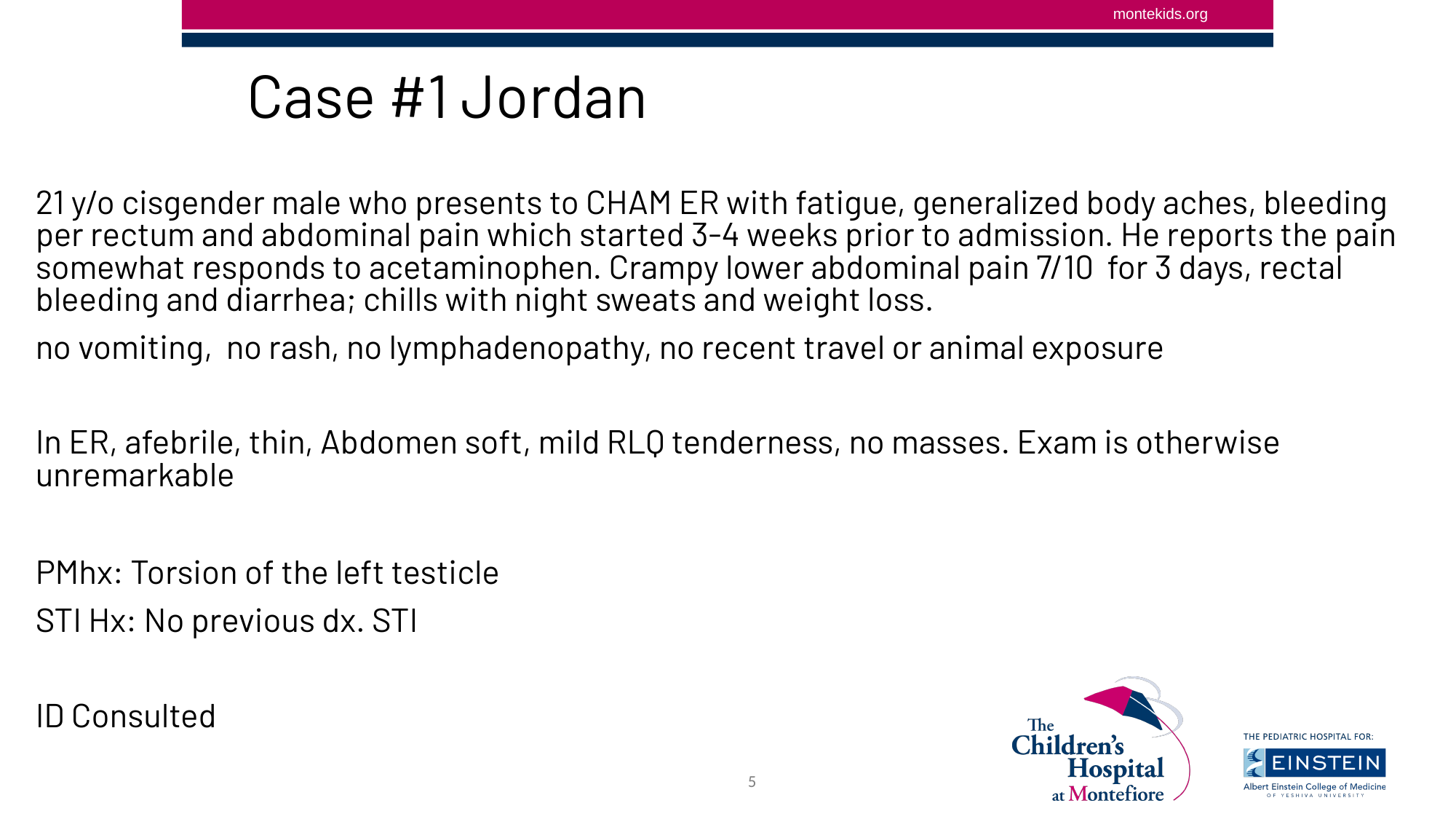

Case #1 Jordan
21 y/o cisgender male who presents to CHAM ER with fatigue, generalized body aches, bleeding per rectum and abdominal pain which started 3-4 weeks prior to admission. He reports the pain  somewhat responds to acetaminophen. Crampy lower abdominal pain 7/10  for 3 days, rectal bleeding and diarrhea; chills with night sweats and weight loss.
no vomiting,  no rash, no lymphadenopathy, no recent travel or animal exposure

In ER, afebrile, thin, Abdomen soft, mild RLQ tenderness, no masses. Exam is otherwise unremarkable

PMhx: Torsion of the left testicle
STI Hx: No previous dx. STI

ID Consulted
5